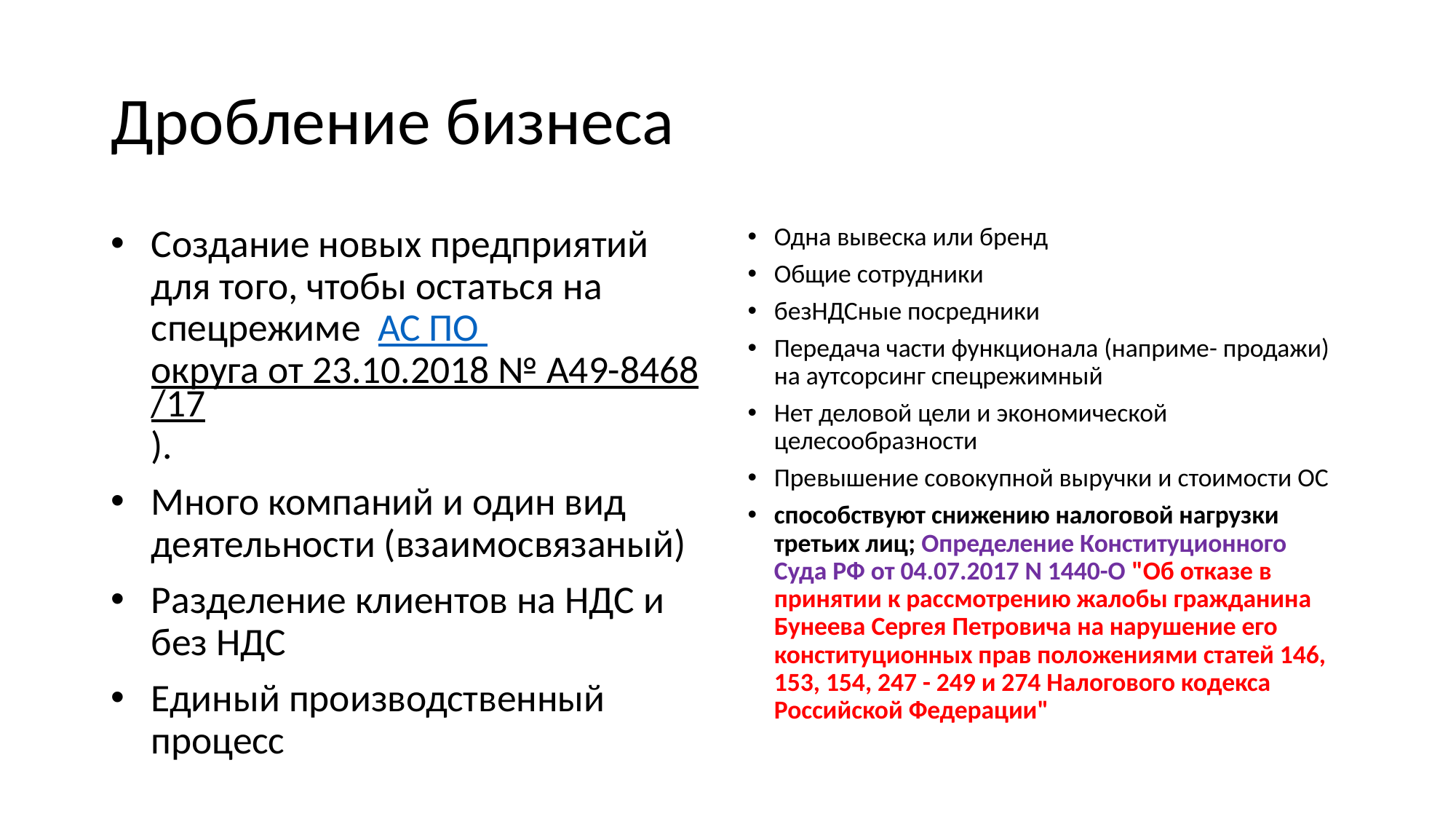

# Дробление бизнеса
Создание новых предприятий для того, чтобы остаться на спецрежиме  АС ПО округа от 23.10.2018 № А49-8468/17).
Много компаний и один вид деятельности (взаимосвязаный)
Разделение клиентов на НДС и без НДС
Единый производственный процесс

Одна вывеска или бренд
Общие сотрудники
безНДСные посредники
Передача части функционала (наприме- продажи) на аутсорсинг спецрежимный
Нет деловой цели и экономической целесообразности
Превышение совокупной выручки и стоимости ОС
способствуют снижению налоговой нагрузки третьих лиц; Определение Конституционного Суда РФ от 04.07.2017 N 1440-О "Об отказе в принятии к рассмотрению жалобы гражданина Бунеева Сергея Петровича на нарушение его конституционных прав положениями статей 146, 153, 154, 247 - 249 и 274 Налогового кодекса Российской Федерации"